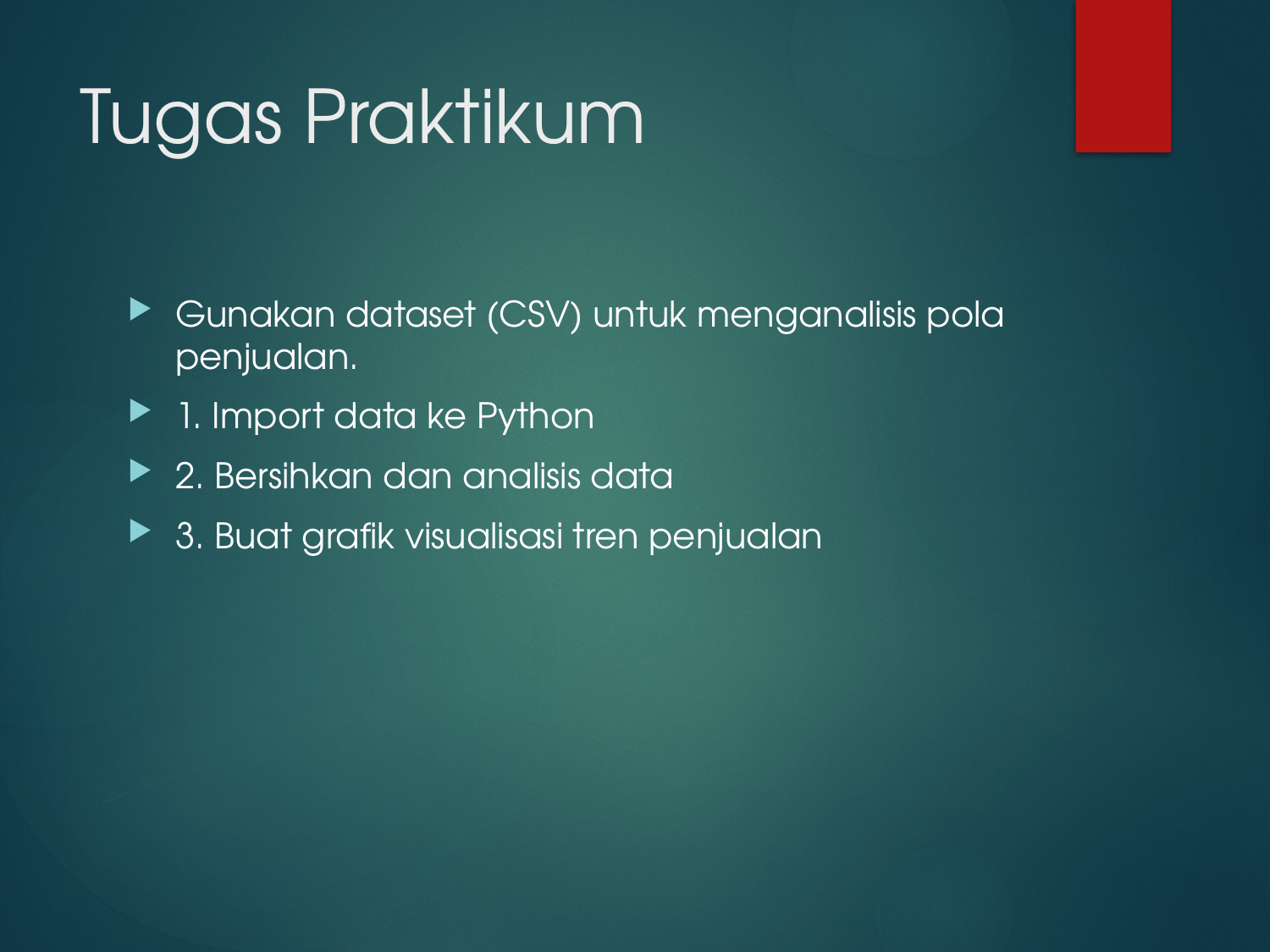

# Tugas Praktikum
Gunakan dataset (CSV) untuk menganalisis pola penjualan.
1. Import data ke Python
2. Bersihkan dan analisis data
3. Buat grafik visualisasi tren penjualan